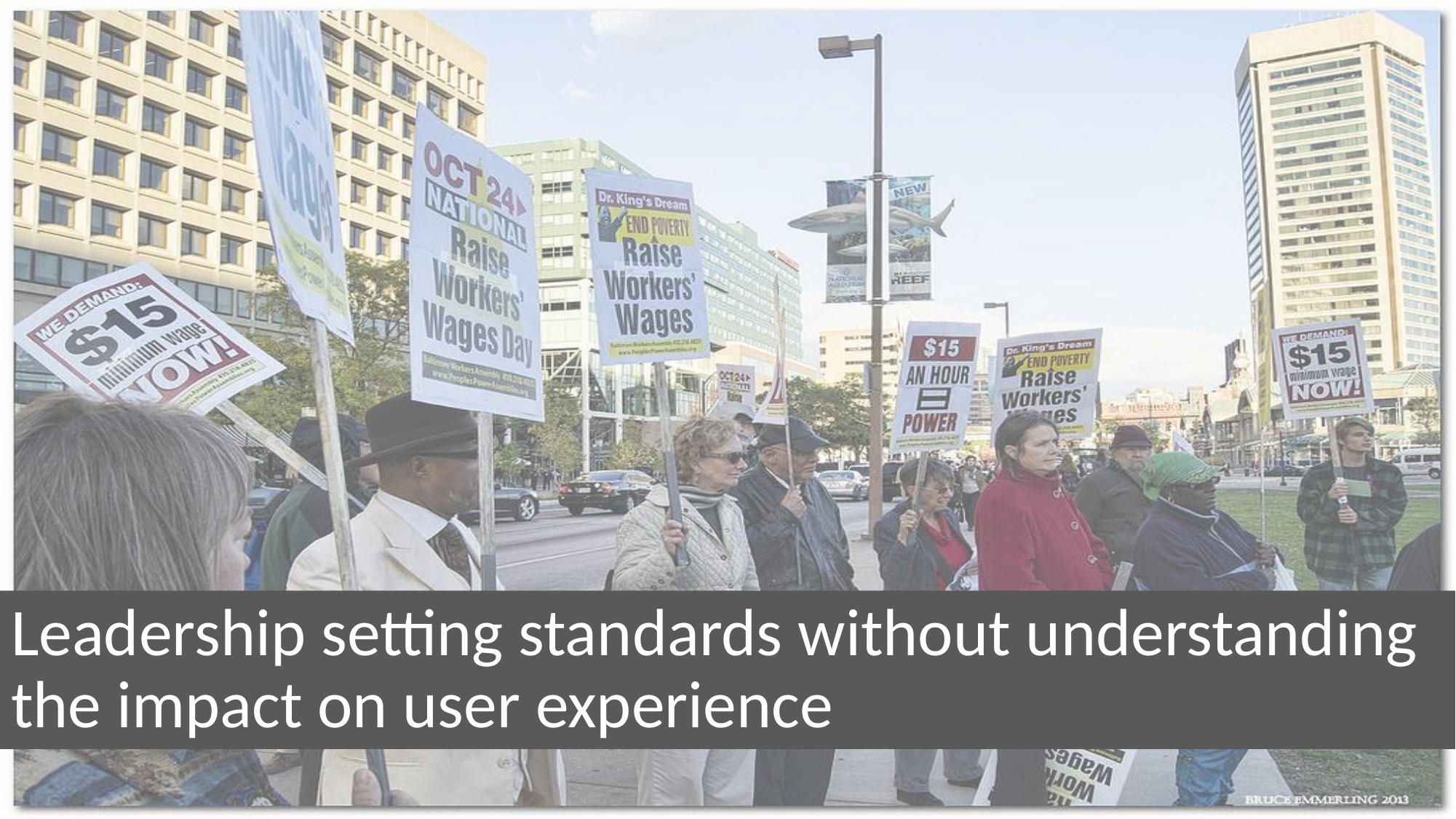

# Leadership setting standards without understanding the impact on user experience